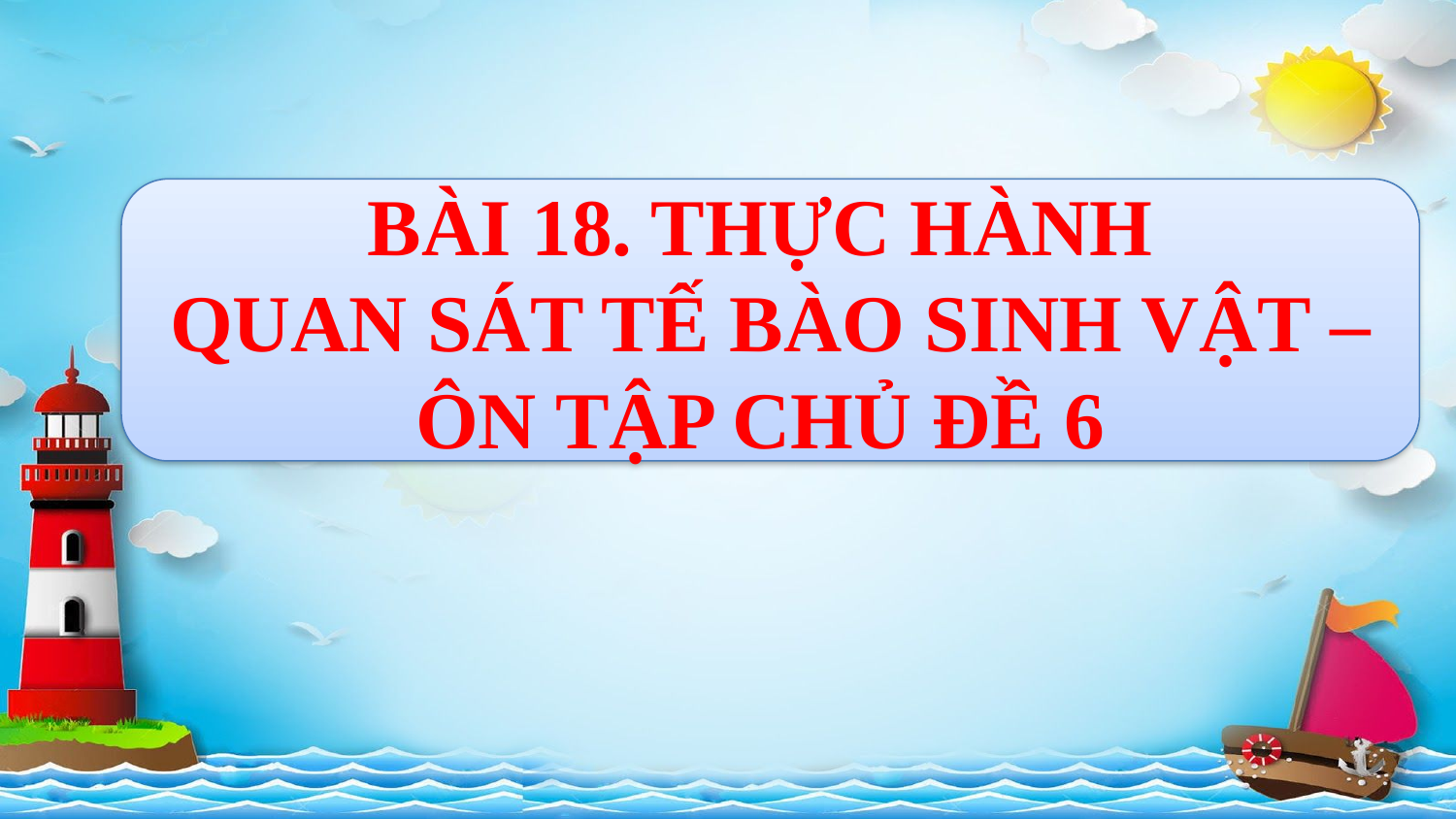

BÀI 18. THỰC HÀNH
QUAN SÁT TẾ BÀO SINH VẬT – ÔN TẬP CHỦ ĐỀ 6